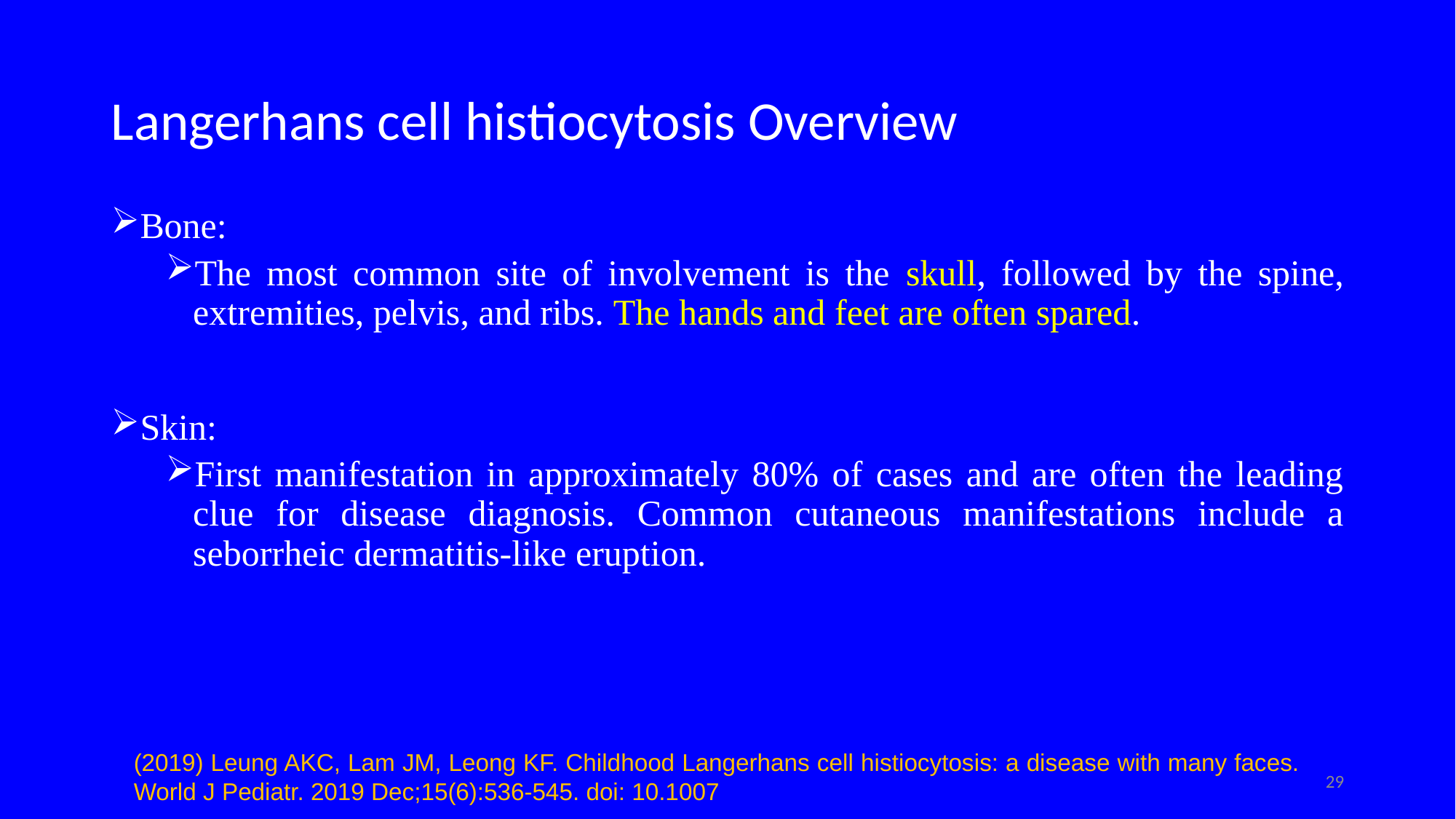

# Langerhans cell histiocytosis Overview
Bone:
The most common site of involvement is the skull, followed by the spine, extremities, pelvis, and ribs. The hands and feet are often spared.

Skin:
First manifestation in approximately 80% of cases and are often the leading clue for disease diagnosis. Common cutaneous manifestations include a seborrheic dermatitis-like eruption.
(2019) Leung AKC, Lam JM, Leong KF. Childhood Langerhans cell histiocytosis: a disease with many faces. World J Pediatr. 2019 Dec;15(6):536-545. doi: 10.1007
29